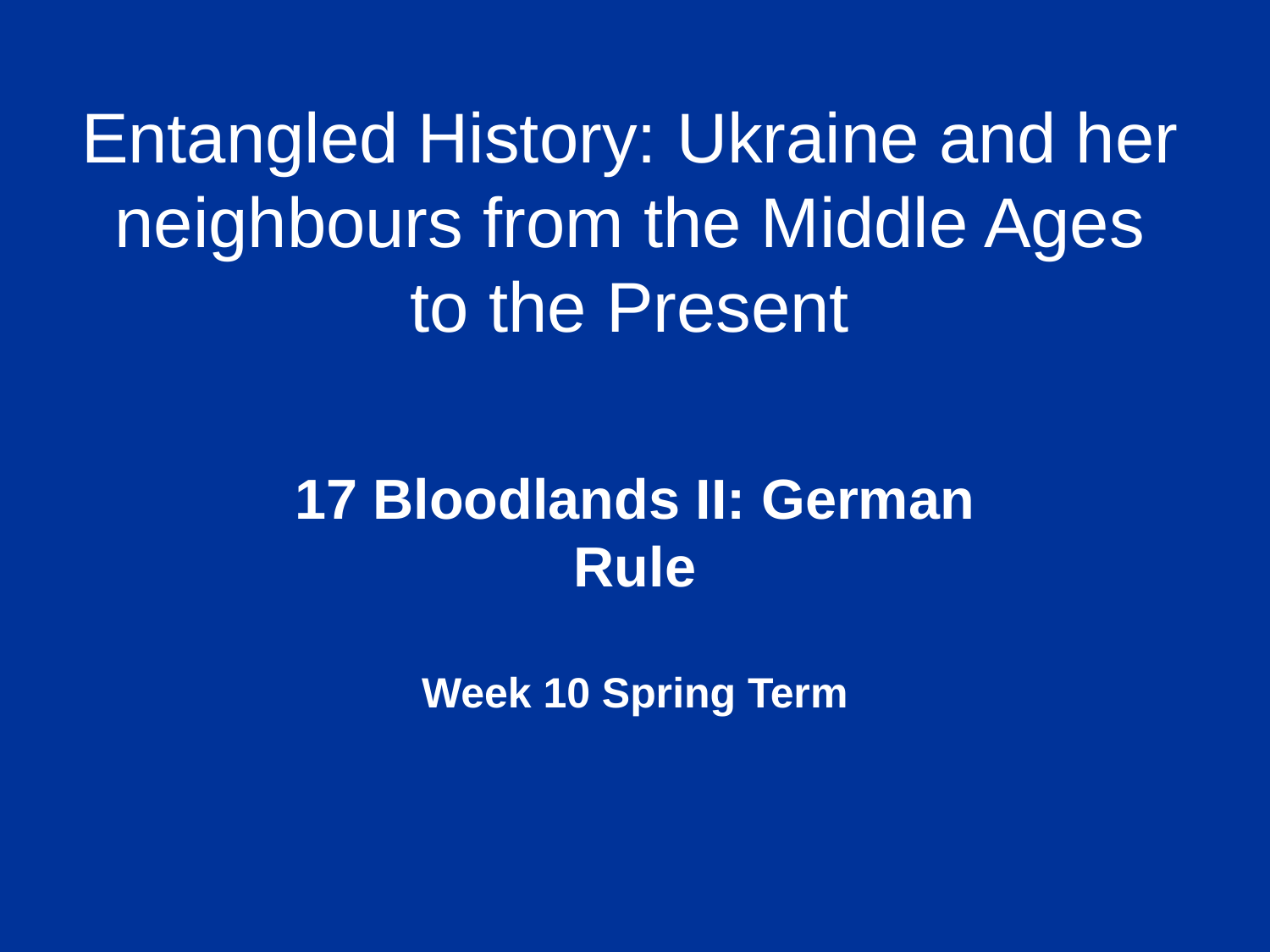

Entangled History: Ukraine and her neighbours from the Middle Ages to the Present
17 Bloodlands II: German Rule

Week 10 Spring Term